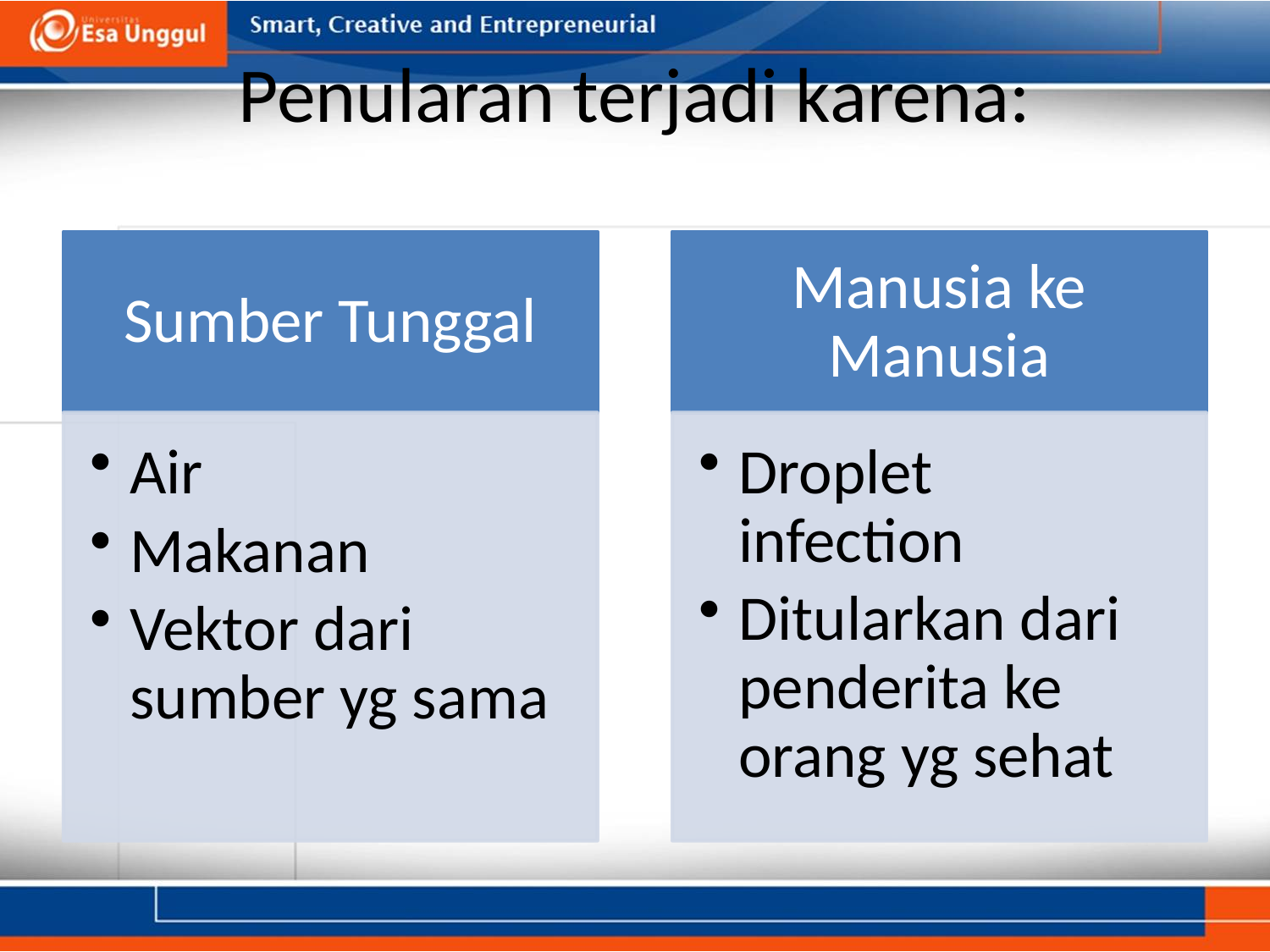

# Penularan terjadi karena:
Sumber Tunggal
Air
Makanan
Vektor dari sumber yg sama
Manusia ke Manusia
Droplet infection
Ditularkan dari penderita ke orang yg sehat